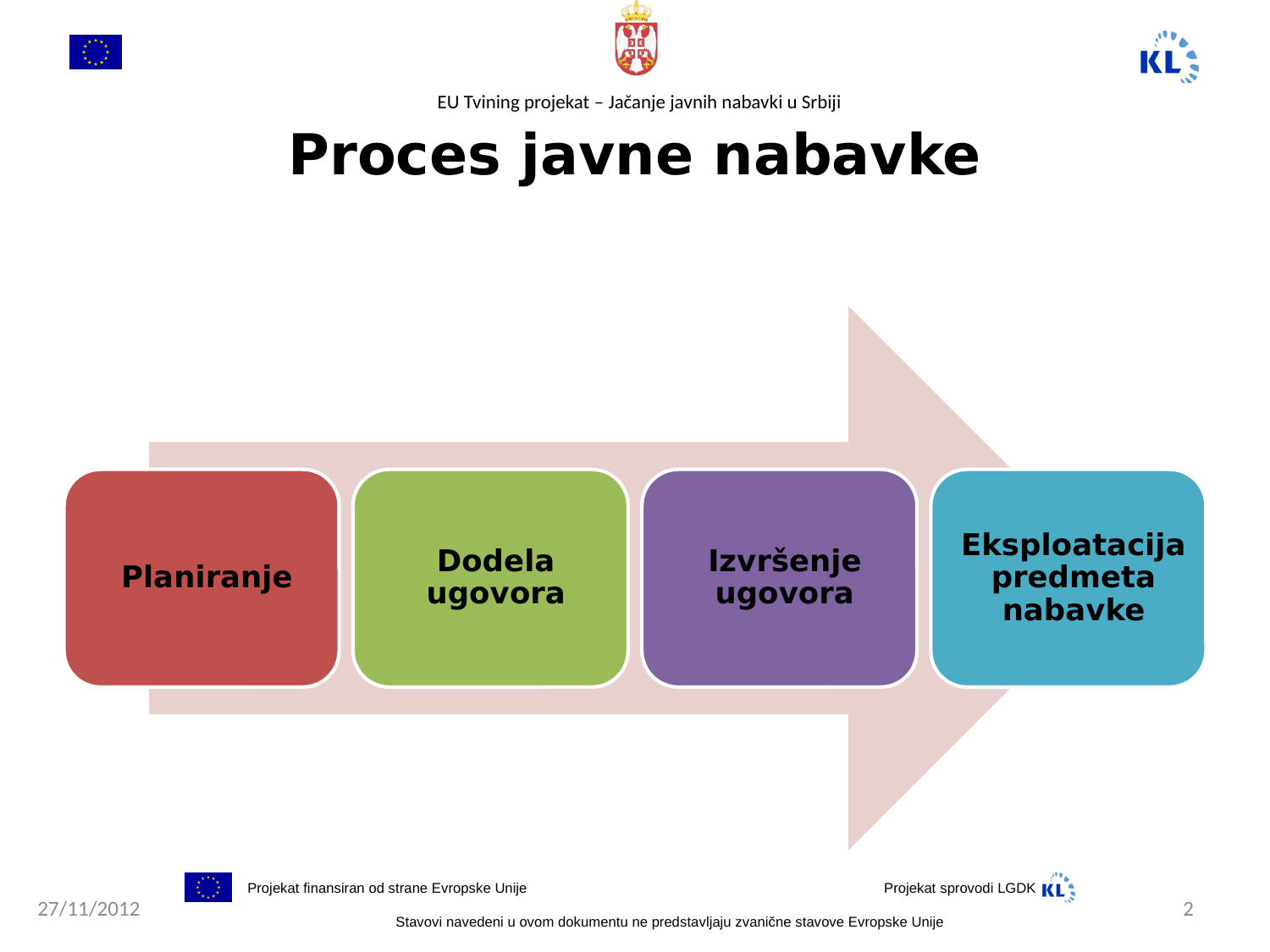

# Proces javne nabavke
Planiranje
Dodela ugovora
Izvršenje ugovora
Eksploatacija predmeta nabavke
27/11/2012
2